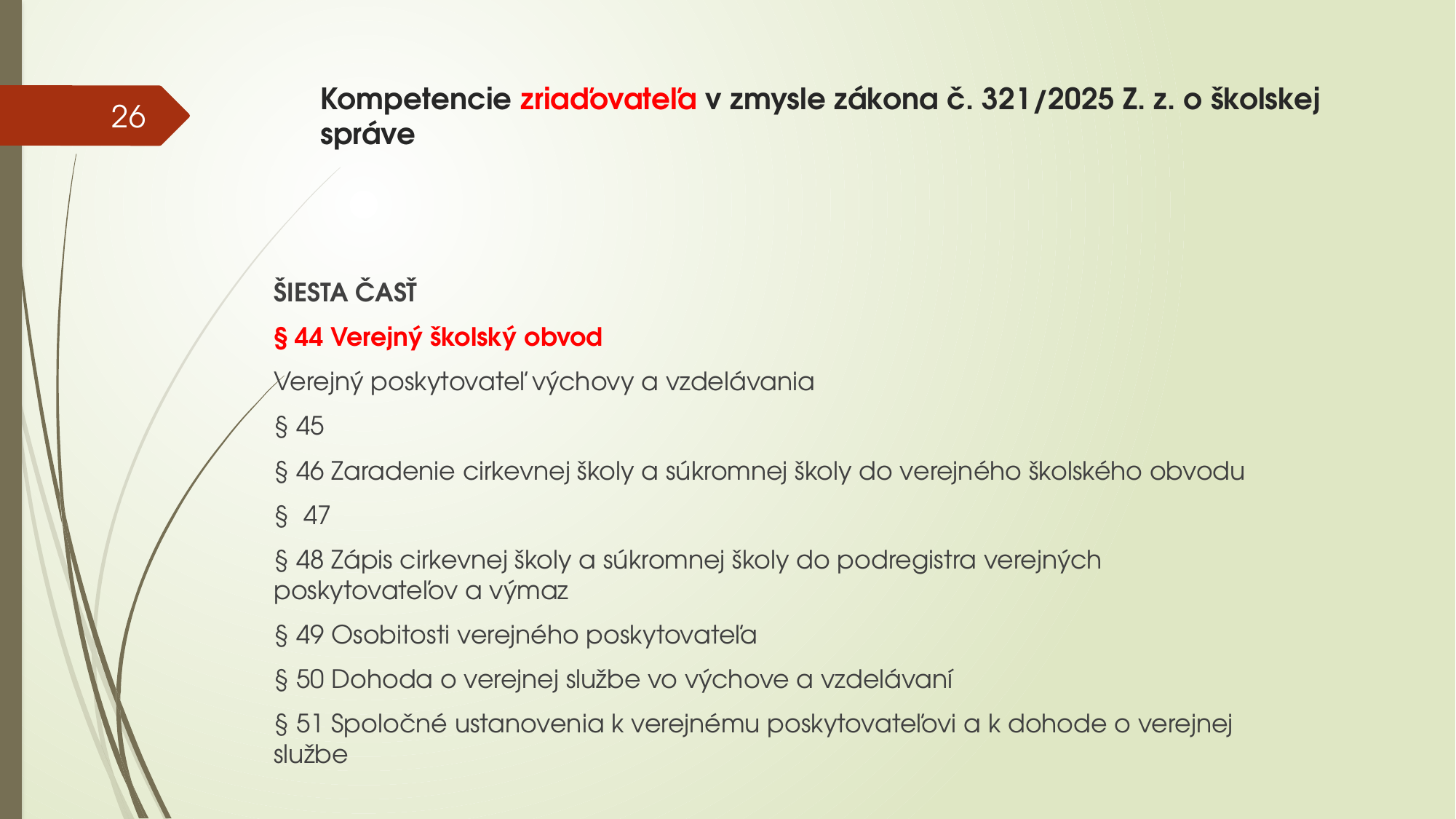

# Kompetencie zriaďovateľa v zmysle zákona č. 321/2025 Z. z. o školskej správe
26
ŠIESTA ČASŤ
§ 44 Verejný školský obvod
Verejný poskytovateľ výchovy a vzdelávania
§ 45
§ 46 Zaradenie cirkevnej školy a súkromnej školy do verejného školského obvodu
§  47
§ 48 Zápis cirkevnej školy a súkromnej školy do podregistra verejných poskytovateľov a výmaz
§ 49 Osobitosti verejného poskytovateľa
§ 50 Dohoda o verejnej službe vo výchove a vzdelávaní
§ 51 Spoločné ustanovenia k verejnému poskytovateľovi a k dohode o verejnej službe